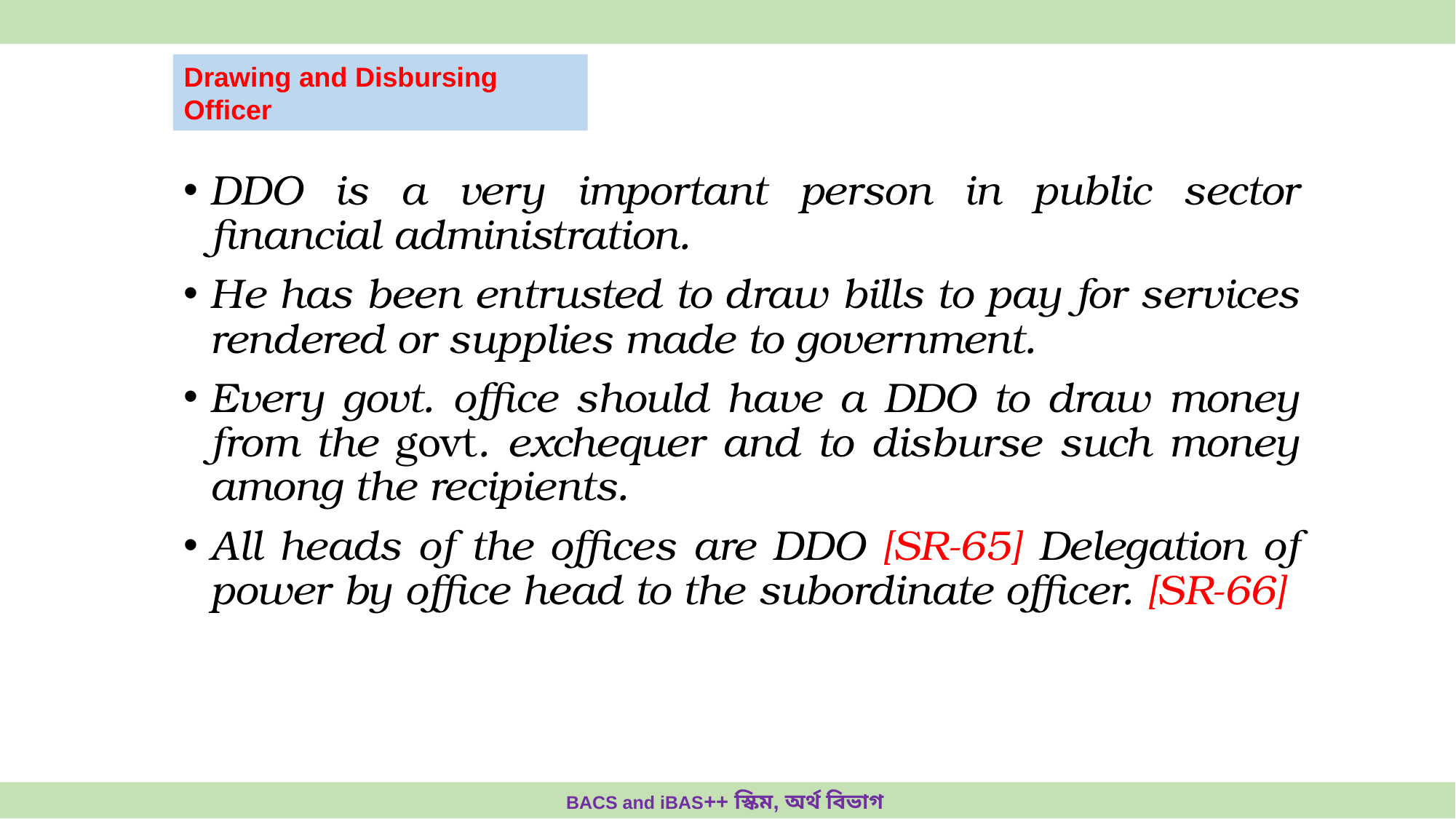

Drawing and Disbursing Officer
DDO is a very important person in public sector financial administration.
He has been entrusted to draw bills to pay for services rendered or supplies made to government.
Every govt. office should have a DDO to draw money from the govt. exchequer and to disburse such money among the recipients.
All heads of the offices are DDO [SR-65] Delegation of power by office head to the subordinate officer. [SR-66]

BACS and iBAS++ স্কিম, অর্থ বিভাগ